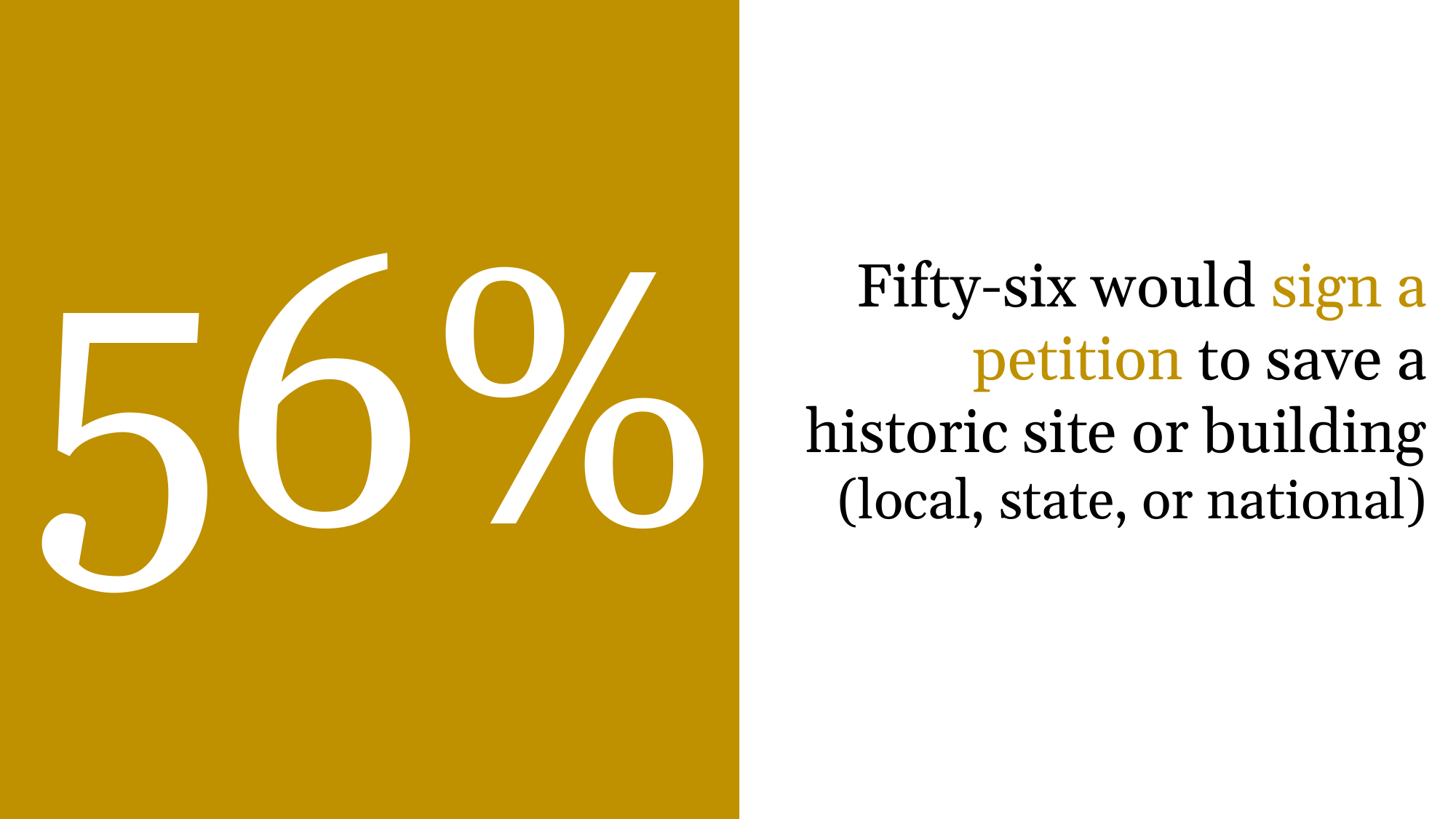

56%
Fifty-six would sign a petition to save a historic site or building (local, state, or national)